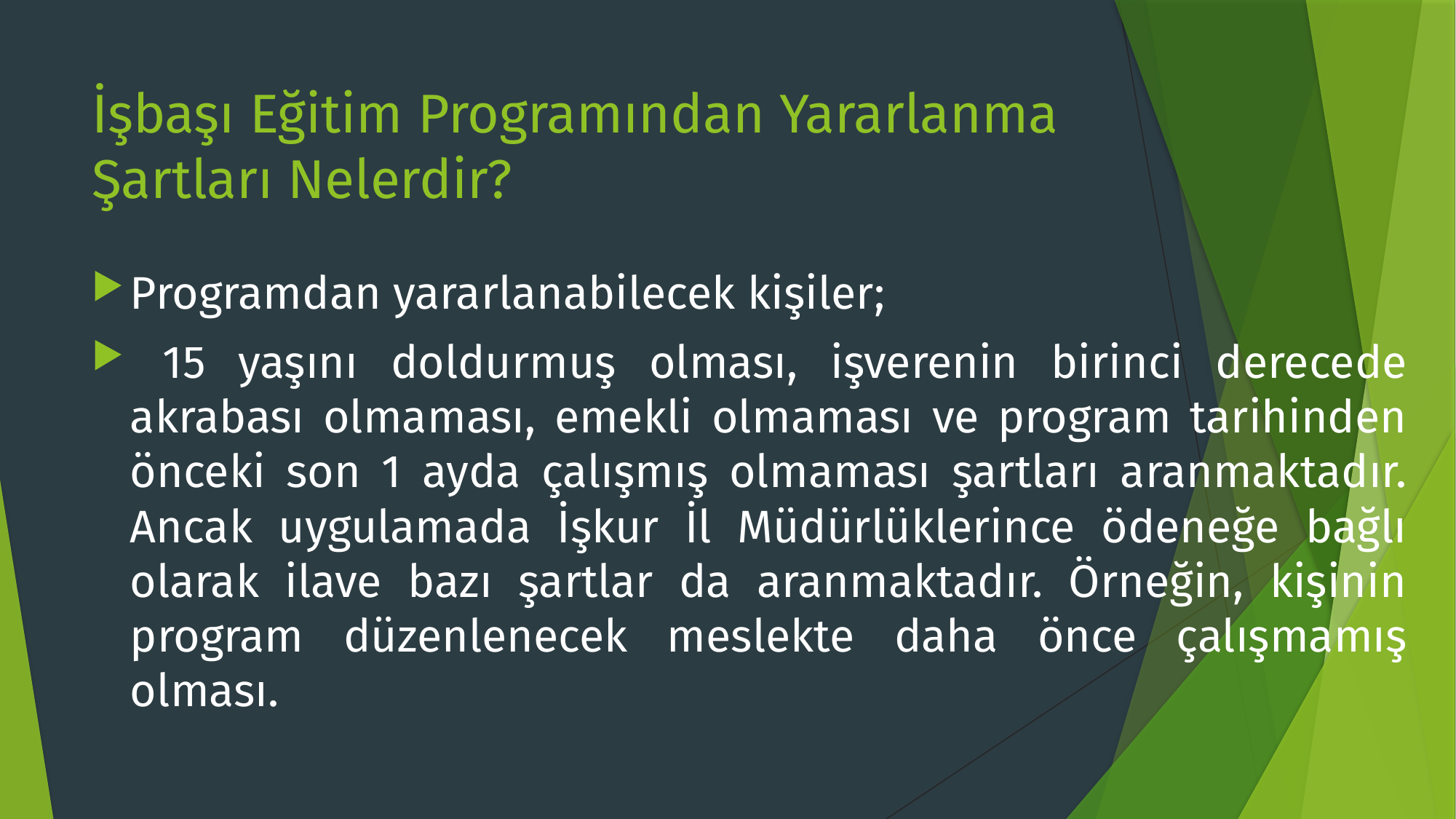

# İşbaşı Eğitim Programından Yararlanma Şartları Nelerdir?
Programdan yararlanabilecek kişiler;
 15 yaşını doldurmuş olması, işverenin birinci derecede akrabası olmaması, emekli olmaması ve program tarihinden önceki son 1 ayda çalışmış olmaması şartları aranmaktadır. Ancak uygulamada İşkur İl Müdürlüklerince ödeneğe bağlı olarak ilave bazı şartlar da aranmaktadır. Örneğin, kişinin program düzenlenecek meslekte daha önce çalışmamış olması.